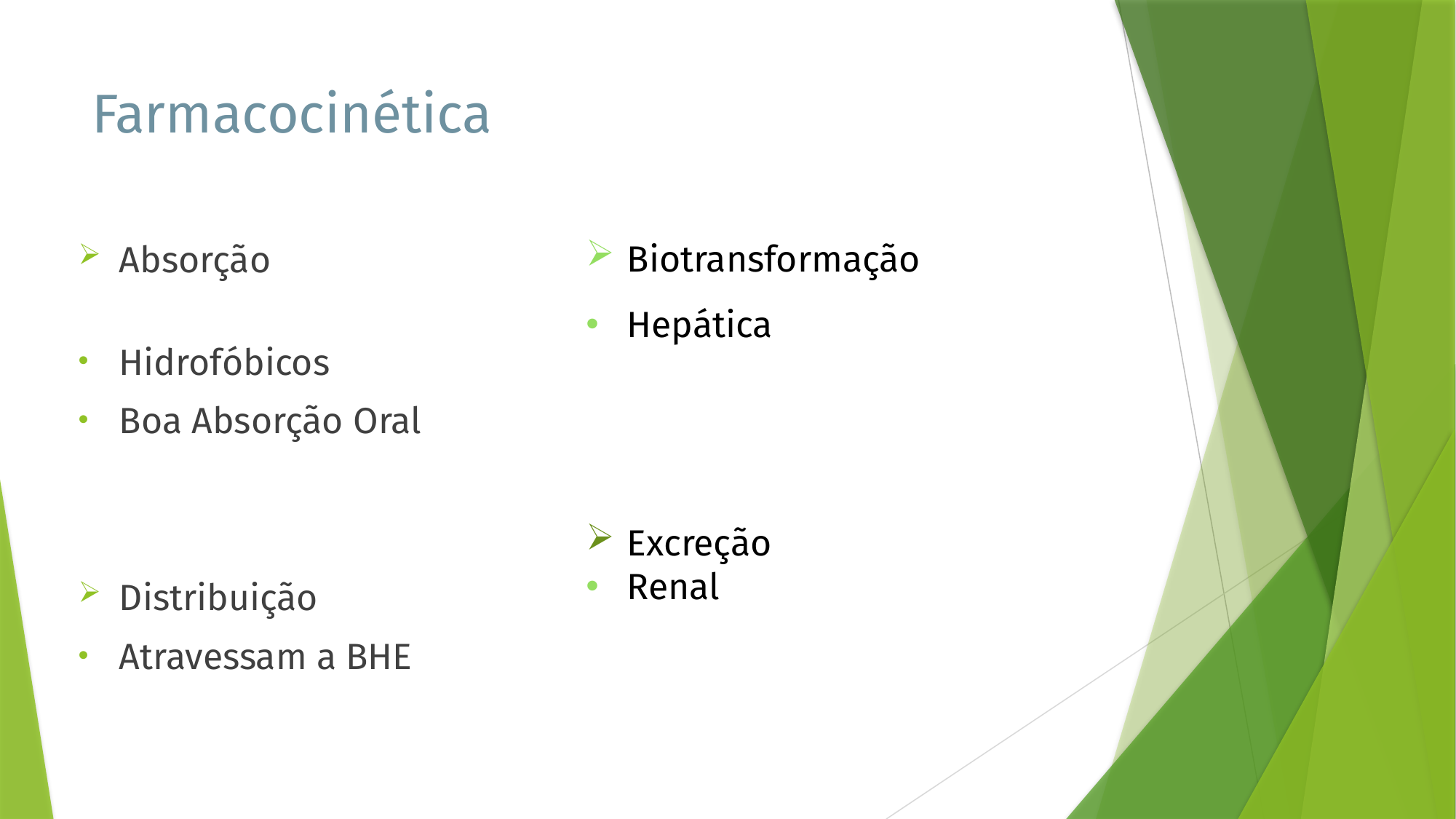

# Farmacocinética
Absorção
Hidrofóbicos
Boa Absorção Oral

Distribuição
Atravessam a BHE

Biotransformação
Hepática

Excreção
Renal